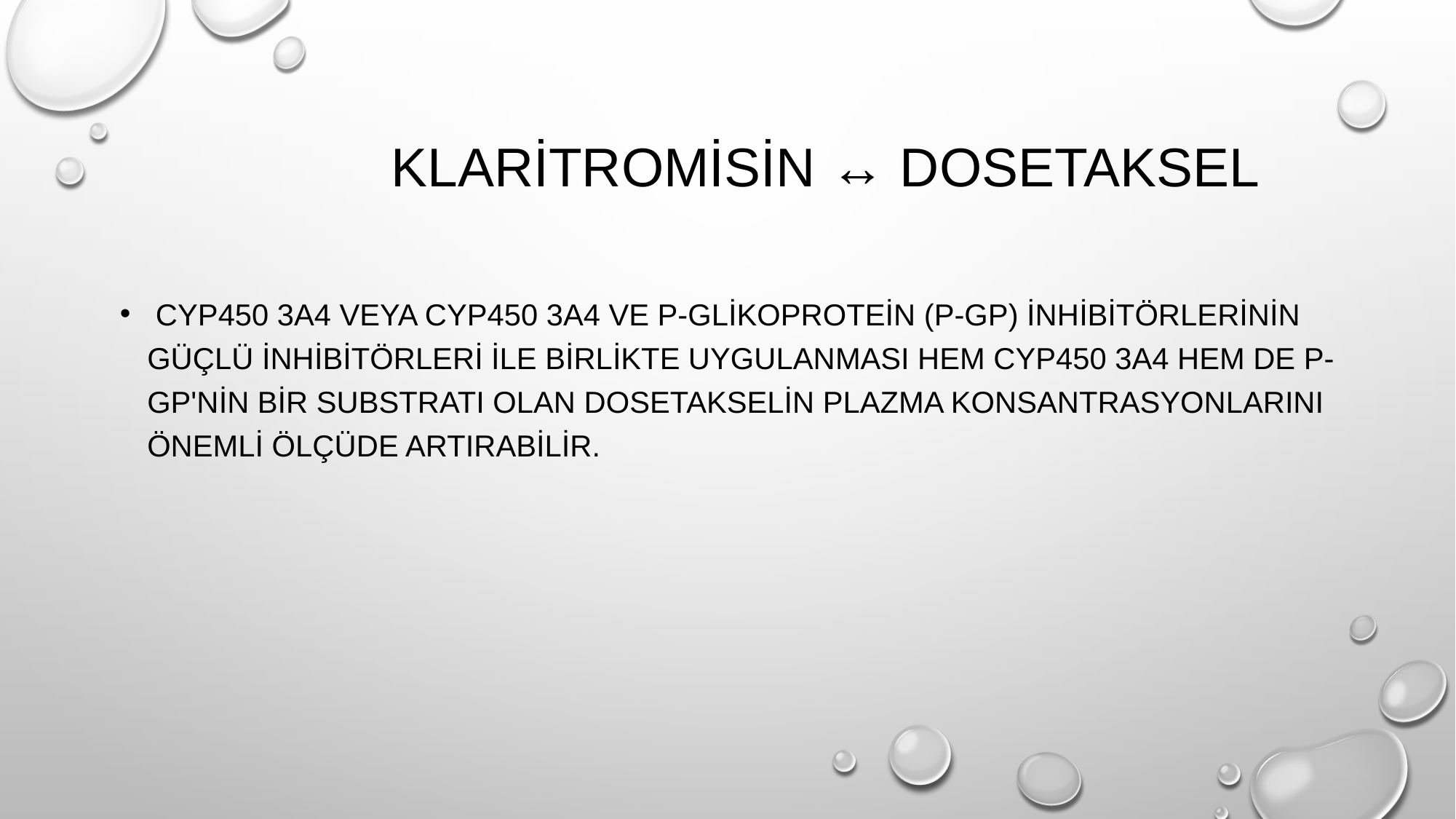

# klaritromisin ↔ dosetaksel
 CYP450 3A4 veya CYP450 3A4 ve P-glikoprotein (P-gp) inhibitörlerinin güçlü inhibitörleri ile birlikte uygulanması hem CYP450 3A4 hem de P-gp'nin bir substratı olan dosetakselin plazma konsantrasyonlarını önemli ölçüde artırabilir.